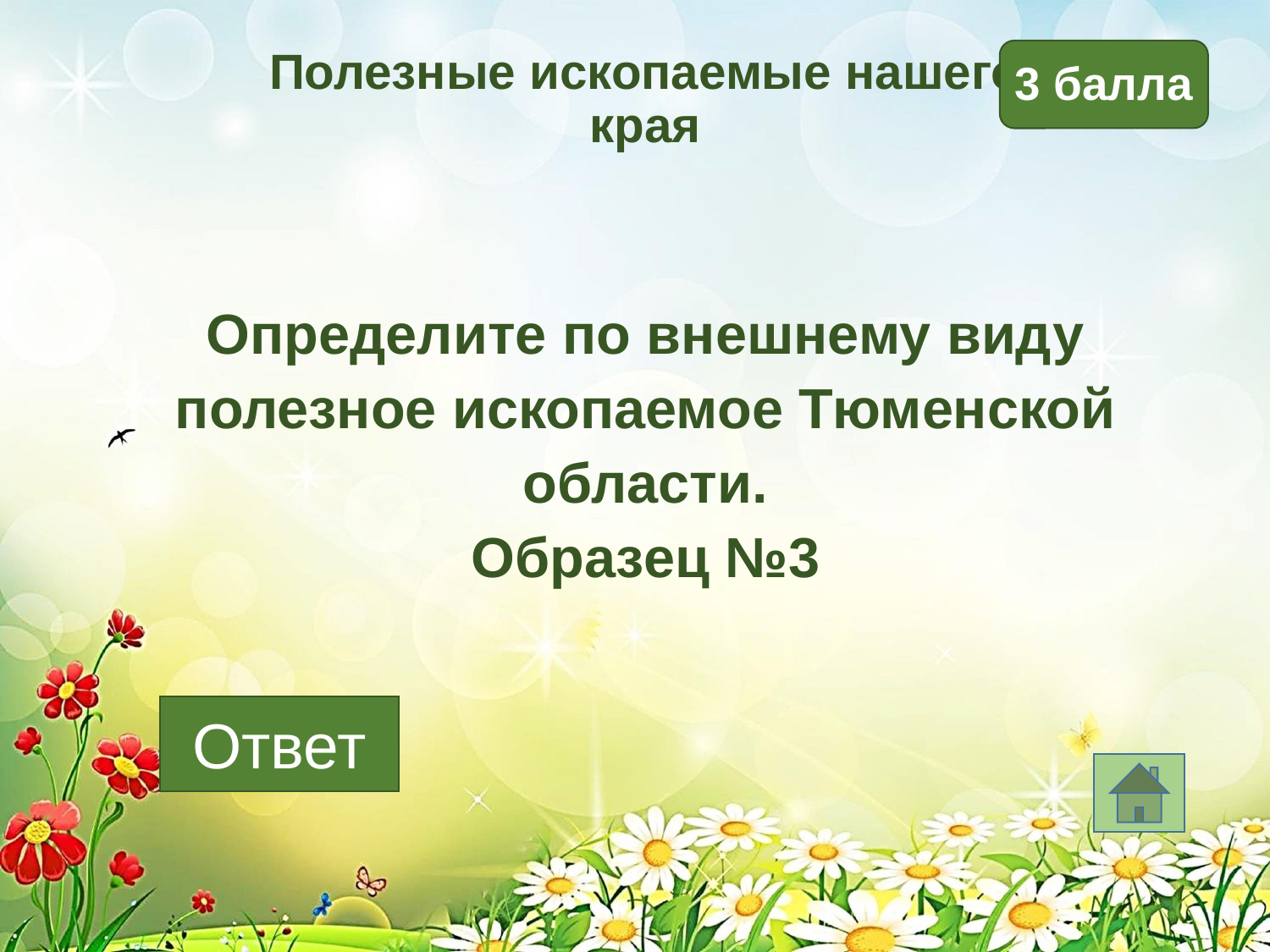

Полезные ископаемые нашего края

3 балла

Определите по внешнему виду полезное ископаемое Тюменской области.
Образец №3